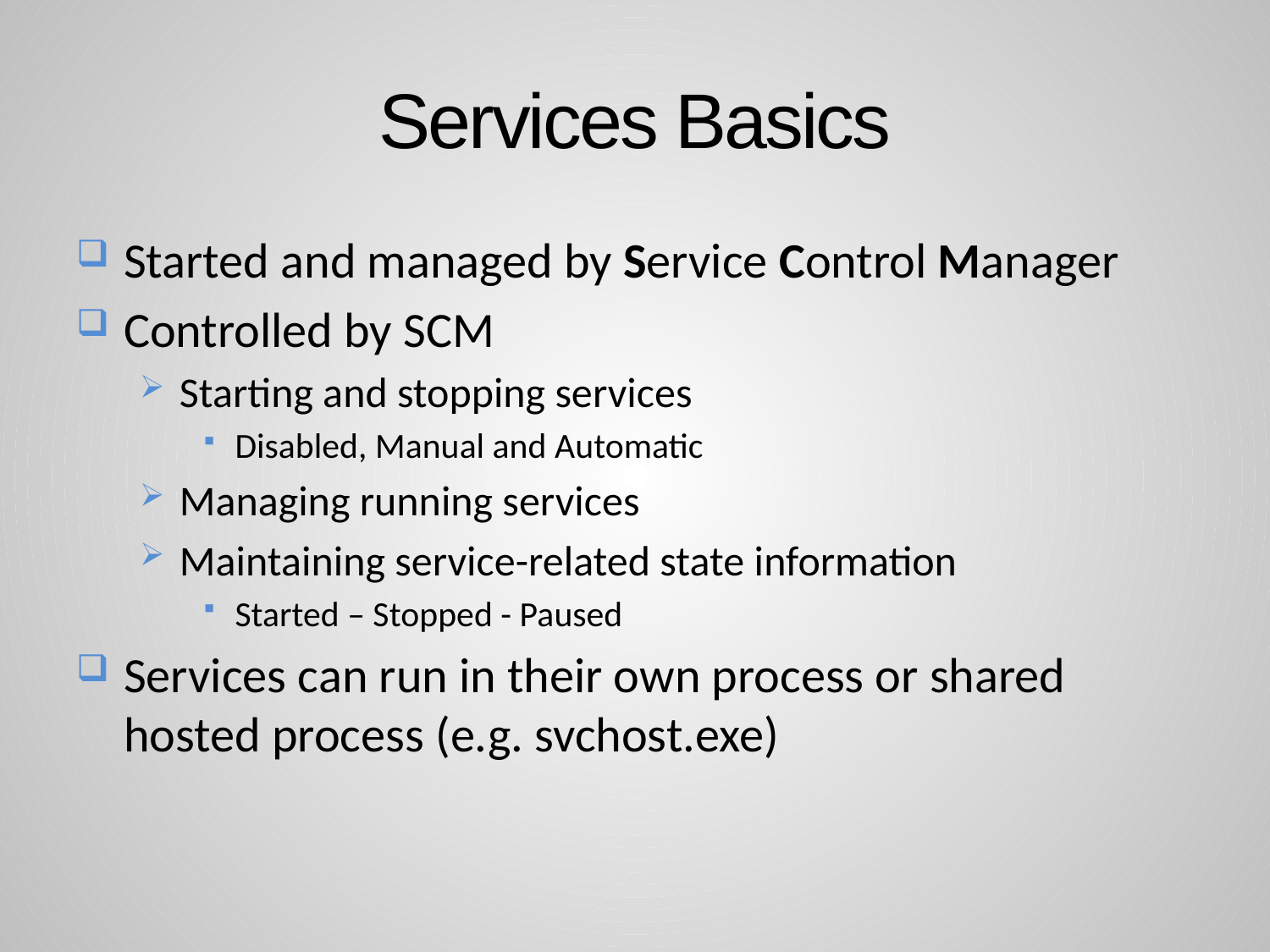

# Services Basics
Started and managed by Service Control Manager
Controlled by SCM
Starting and stopping services
Disabled, Manual and Automatic
Managing running services
Maintaining service-related state information
Started – Stopped - Paused
Services can run in their own process or shared hosted process (e.g. svchost.exe)